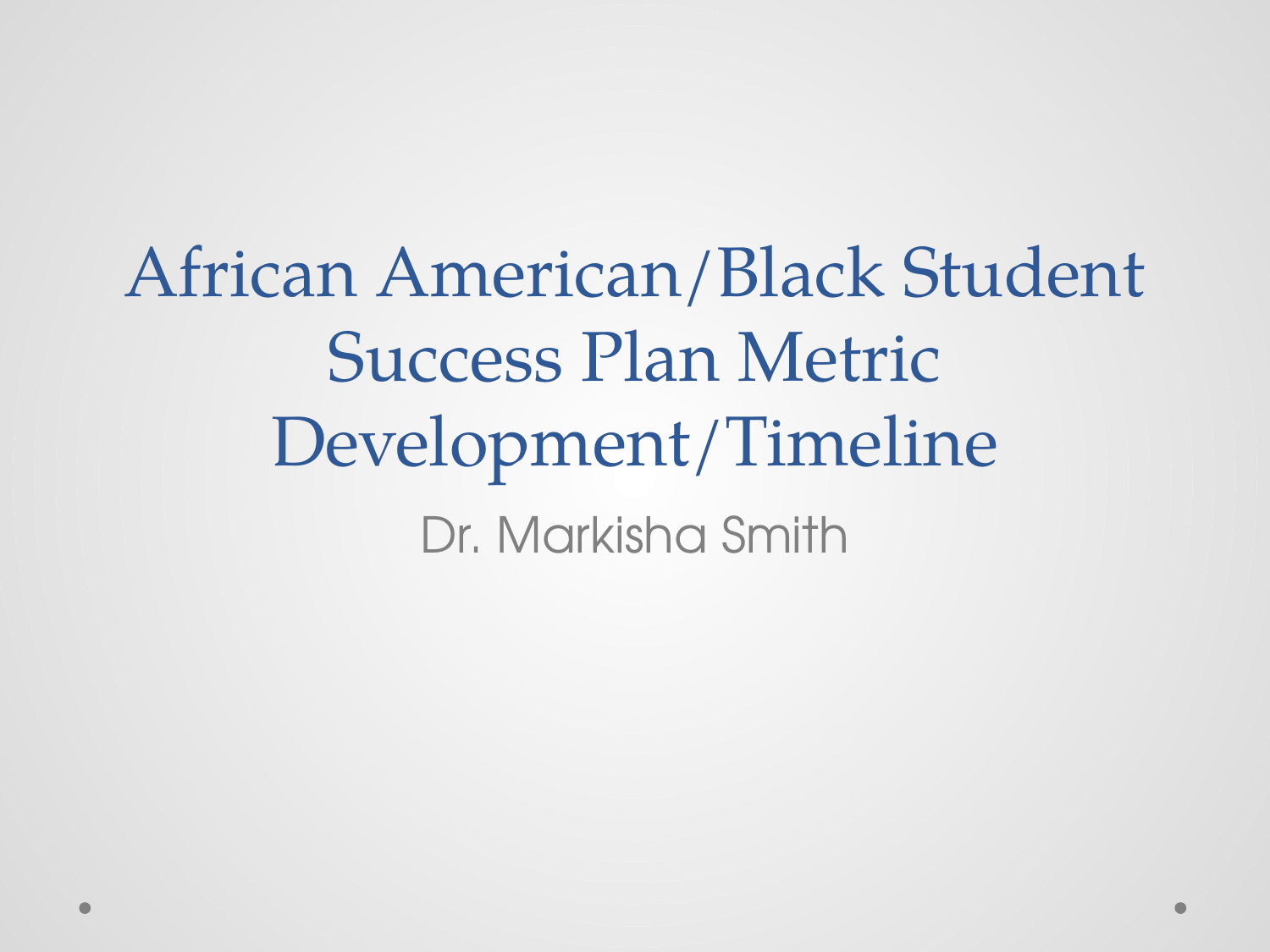

# African American/Black Student Success Plan Metric Development/Timeline
Dr. Markisha Smith